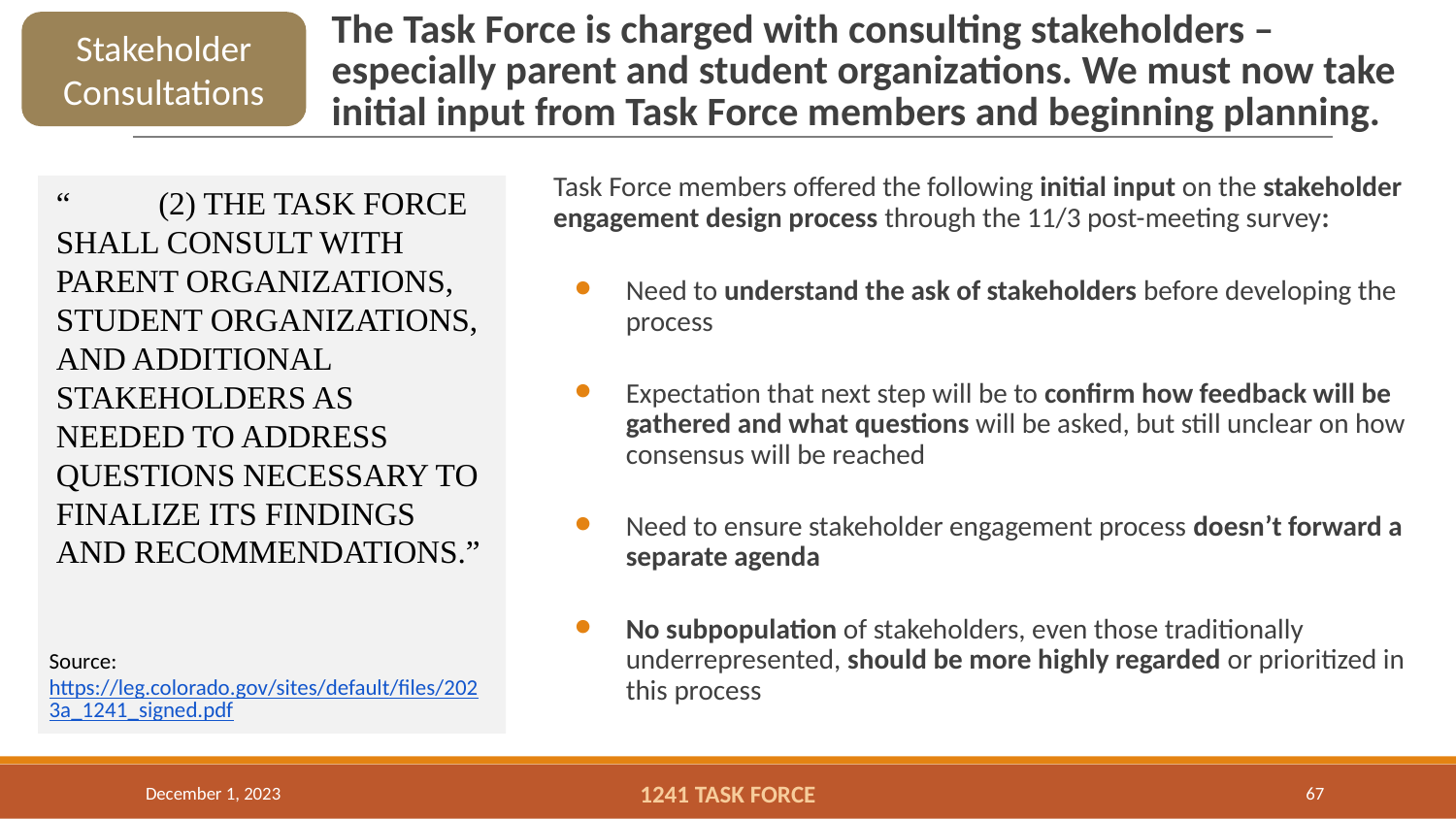

Stakeholder Consultations
# The Task Force is charged with consulting stakeholders – especially parent and student organizations. We must now take initial input from Task Force members and beginning planning.
Task Force members offered the following initial input on the stakeholder engagement design process through the 11/3 post-meeting survey:

Need to understand the ask of stakeholders before developing the process

Expectation that next step will be to confirm how feedback will be gathered and what questions will be asked, but still unclear on how consensus will be reached

Need to ensure stakeholder engagement process doesn’t forward a separate agenda

No subpopulation of stakeholders, even those traditionally underrepresented, should be more highly regarded or prioritized in this process

“           (2) THE TASK FORCE SHALL CONSULT WITH PARENT ORGANIZATIONS, STUDENT ORGANIZATIONS, AND ADDITIONAL STAKEHOLDERS AS NEEDED TO ADDRESS QUESTIONS NECESSARY TO FINALIZE ITS FINDINGS AND RECOMMENDATIONS.”
Source: https://leg.colorado.gov/sites/default/files/2023a_1241_signed.pdf
December 1, 2023
1241 TASK FORCE
67